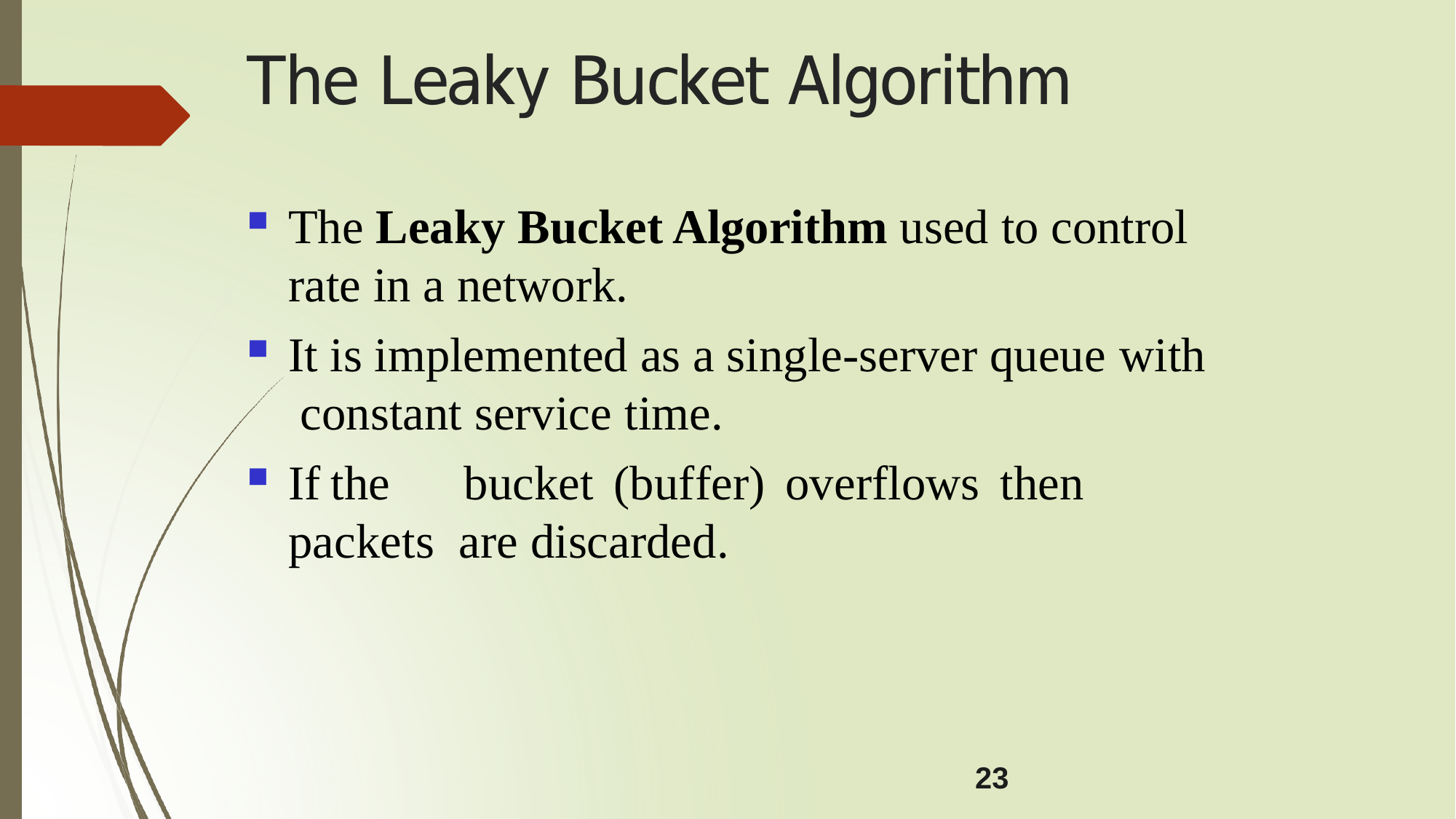

# The Leaky Bucket Algorithm
The Leaky Bucket Algorithm used to control  rate in a network.
It is implemented as a single-server queue with  constant service time.
If	the	bucket	(buffer)	overflows	then	packets  are discarded.
23